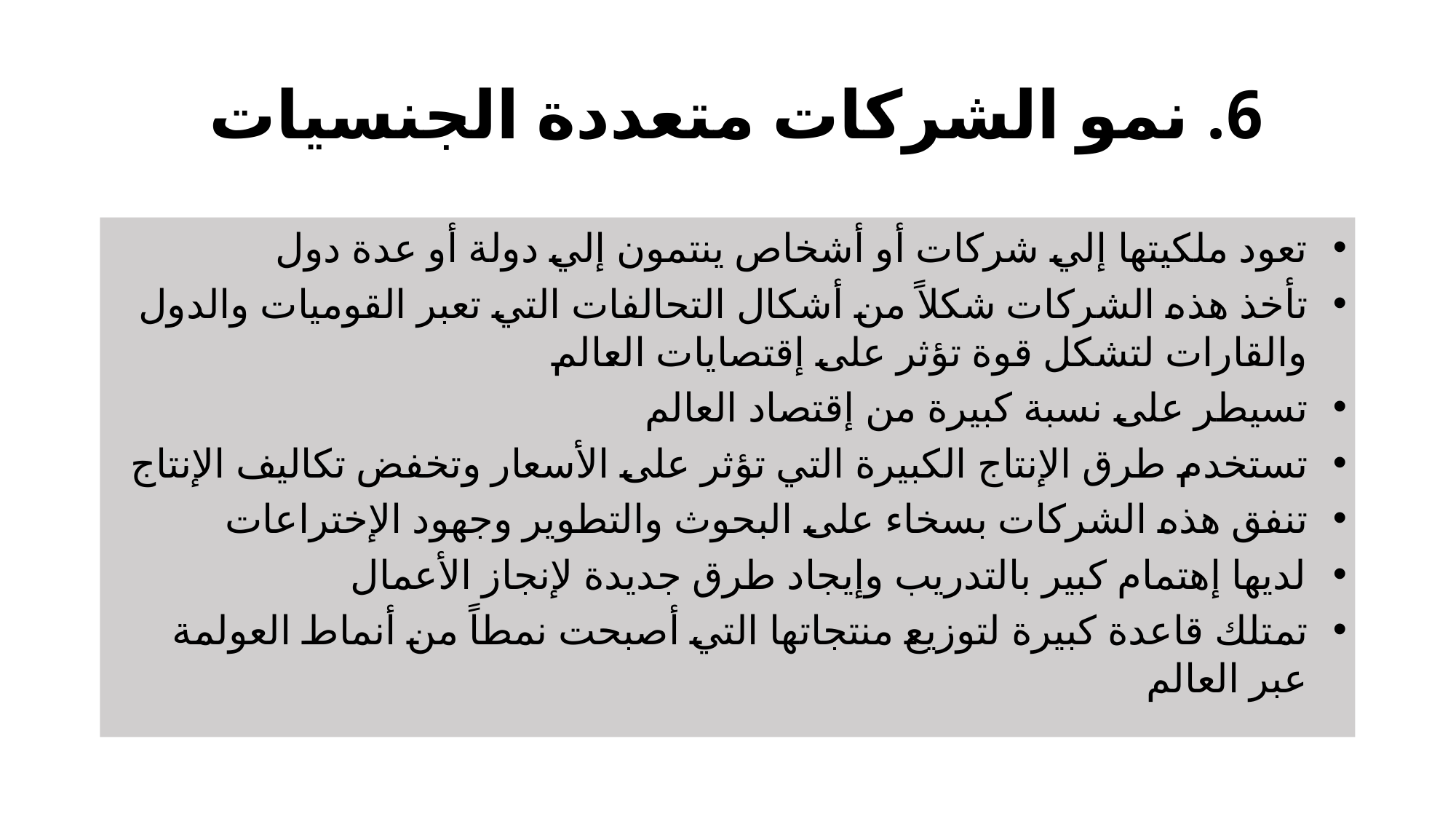

# 6. نمو الشركات متعددة الجنسيات
تعود ملكيتها إلي شركات أو أشخاص ينتمون إلي دولة أو عدة دول
تأخذ هذه الشركات شكلاً من أشكال التحالفات التي تعبر القوميات والدول والقارات لتشكل قوة تؤثر على إقتصايات العالم
تسيطر على نسبة كبيرة من إقتصاد العالم
تستخدم طرق الإنتاج الكبيرة التي تؤثر على الأسعار وتخفض تكاليف الإنتاج
تنفق هذه الشركات بسخاء على البحوث والتطوير وجهود الإختراعات
لديها إهتمام كبير بالتدريب وإيجاد طرق جديدة لإنجاز الأعمال
تمتلك قاعدة كبيرة لتوزيع منتجاتها التي أصبحت نمطاً من أنماط العولمة عبر العالم